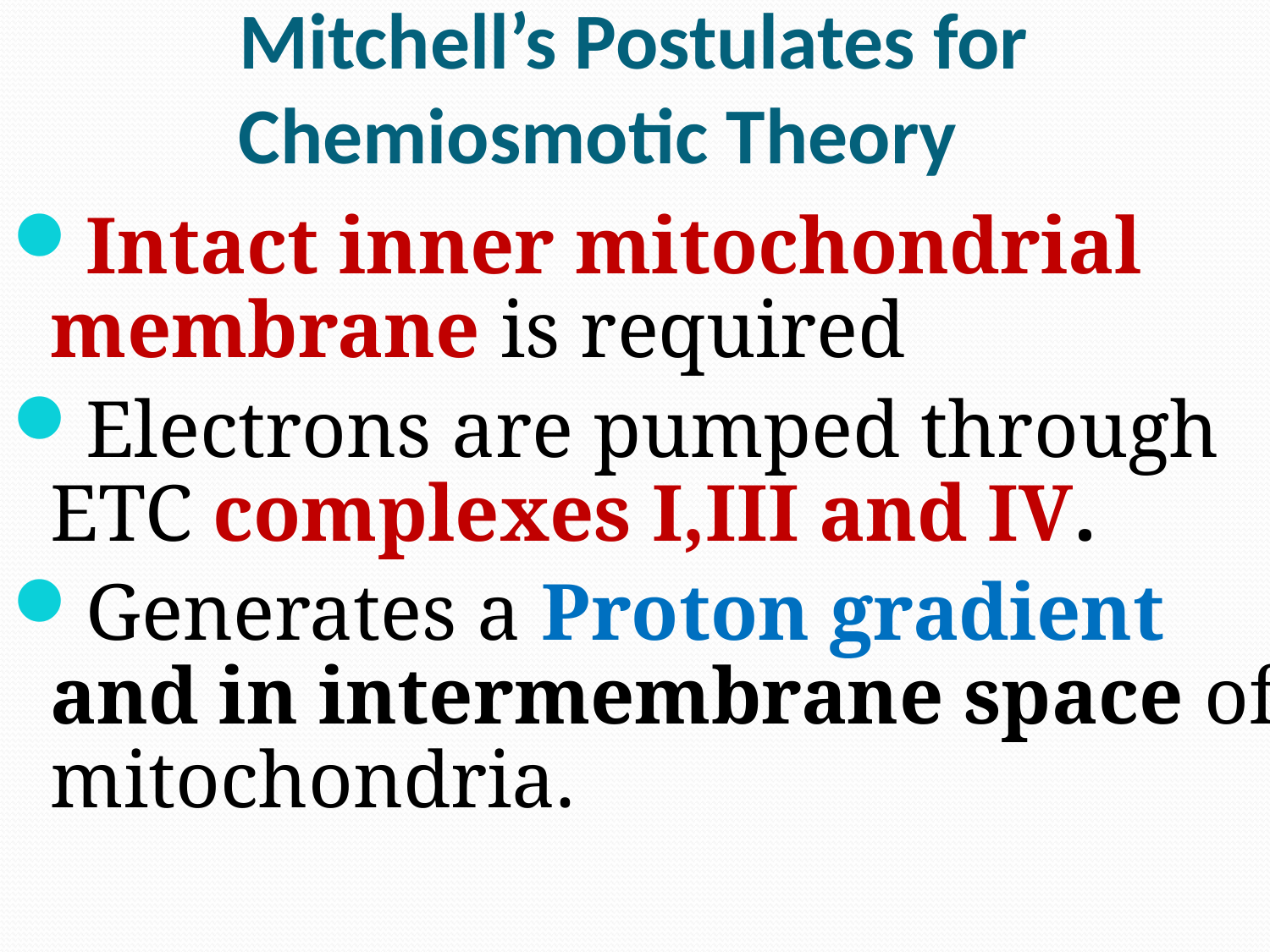

Mitchell’s Postulates for Chemiosmotic Theory
Intact inner mitochondrial membrane is required
Electrons are pumped through ETC complexes I,III and IV.
Generates a Proton gradient  and in intermembrane space of mitochondria.